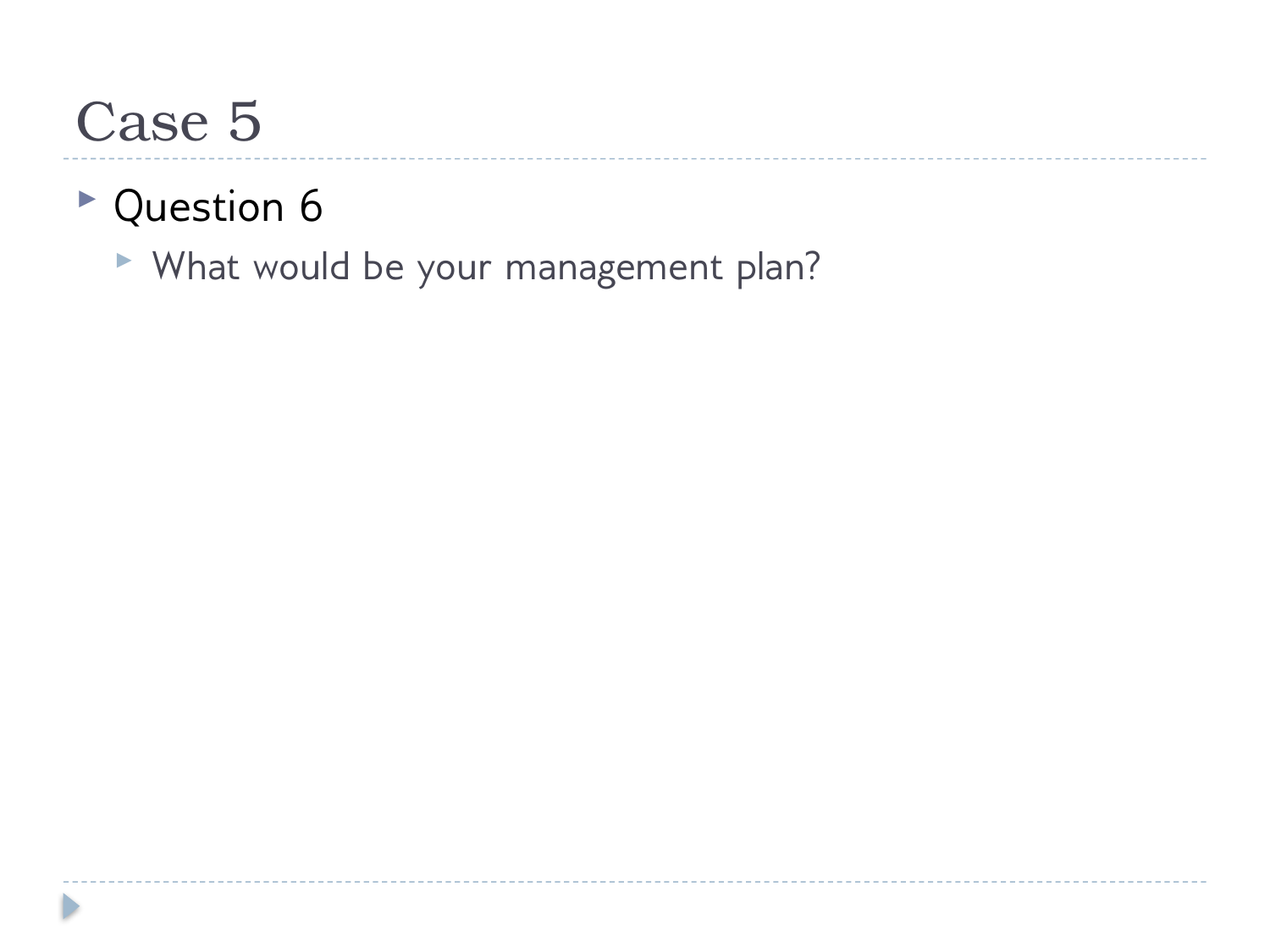

# Case 5
Question 6
What would be your management plan?